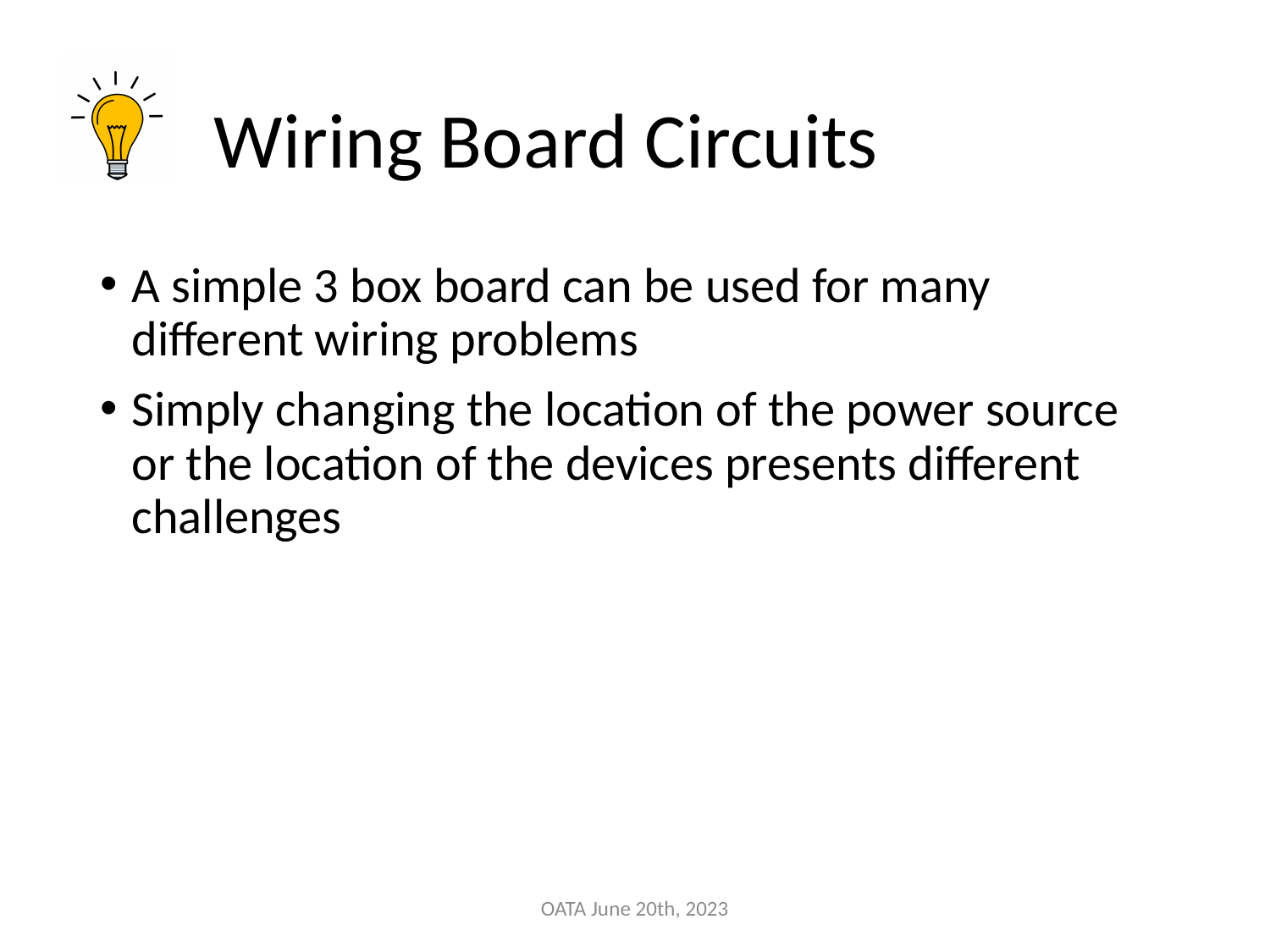

# Wiring Board Circuits
A simple 3 box board can be used for many different wiring problems
Simply changing the location of the power source or the location of the devices presents different challenges
OATA June 20th, 2023